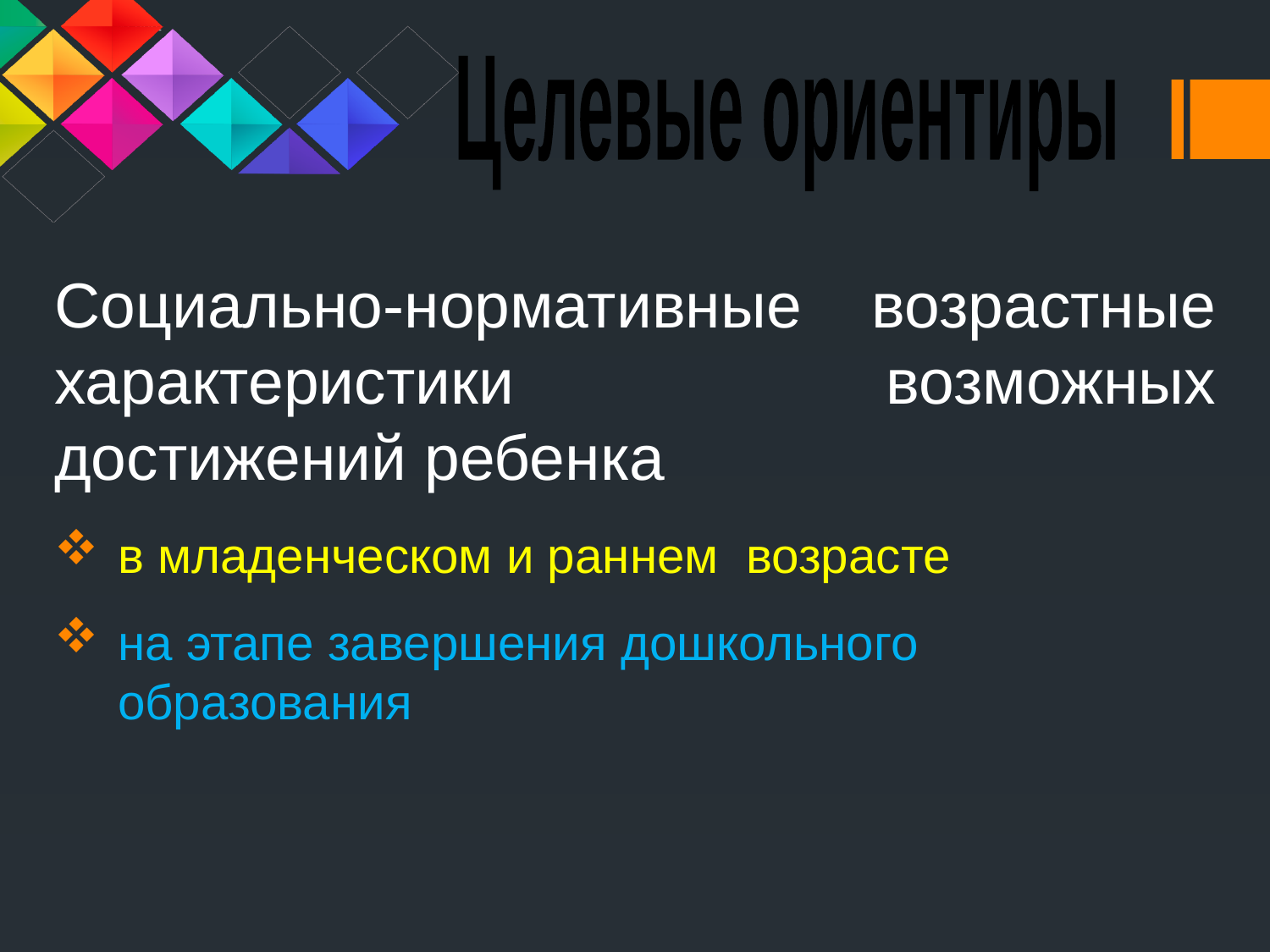

Целевые ориентиры
Социально-нормативные возрастные характеристики возможных достижений ребенка
в младенческом и раннем  возрасте
на этапе завершения дошкольного образования